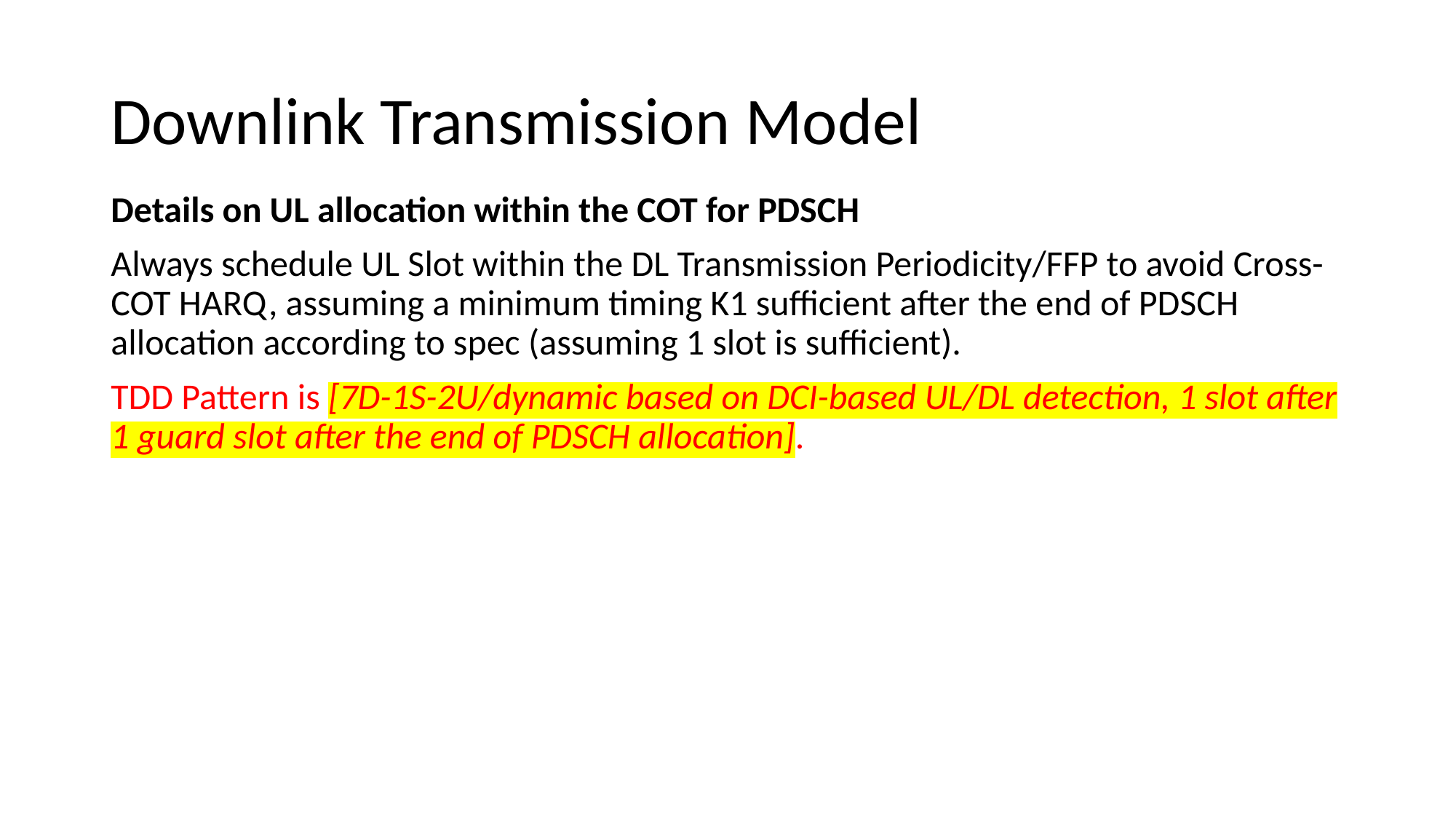

# Downlink Transmission Model
Details on UL allocation within the COT for PDSCH
Always schedule UL Slot within the DL Transmission Periodicity/FFP to avoid Cross-COT HARQ, assuming a minimum timing K1 sufficient after the end of PDSCH allocation according to spec (assuming 1 slot is sufficient).
TDD Pattern is [7D-1S-2U/dynamic based on DCI-based UL/DL detection, 1 slot after 1 guard slot after the end of PDSCH allocation].